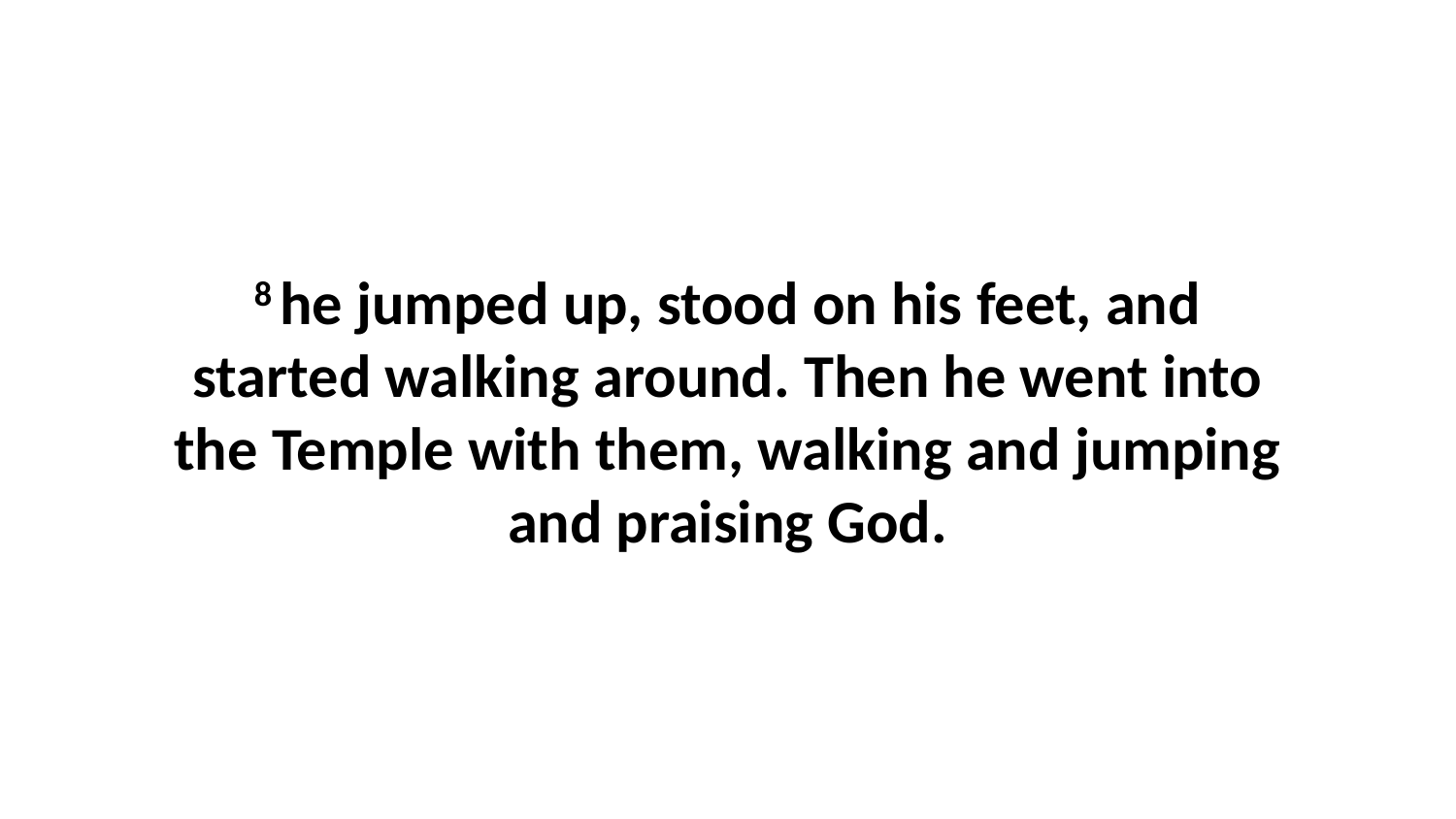

8 he jumped up, stood on his feet, and started walking around. Then he went into the Temple with them, walking and jumping and praising God.